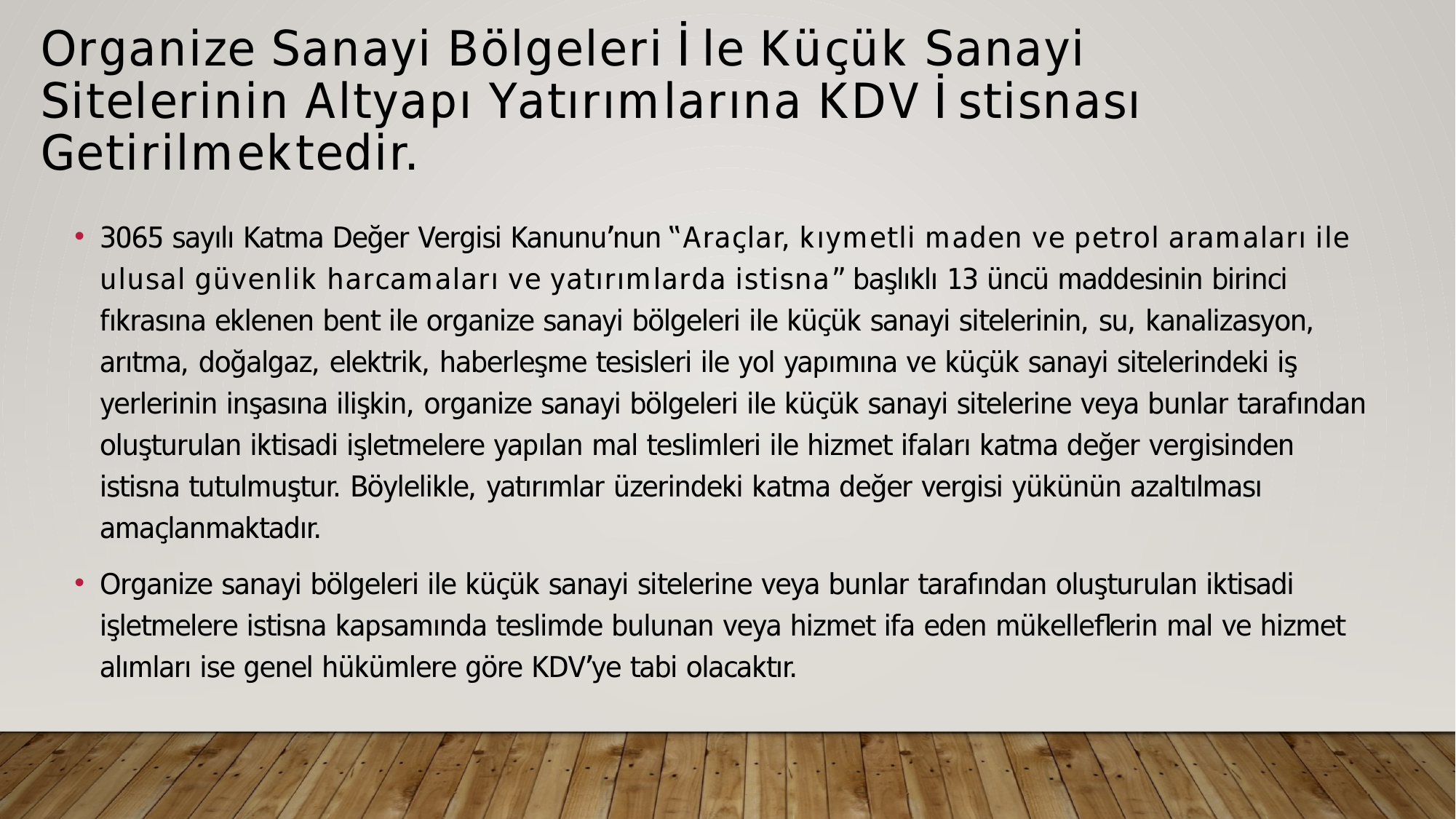

# Organize Sanayi Bölgeleri İle Küçük Sanayi Sitelerinin Altyapı Yatırımlarına KDV İstisnası Getirilmektedir.
3065 sayılı Katma Değer Vergisi Kanunu’nun “Araçlar, kıymetli maden ve petrol aramaları ile ulusal güvenlik harcamaları ve yatırımlarda istisna” başlıklı 13 üncü maddesinin birinci fıkrasına eklenen bent ile organize sanayi bölgeleri ile küçük sanayi sitelerinin, su, kanalizasyon, arıtma, doğalgaz, elektrik, haberleşme tesisleri ile yol yapımına ve küçük sanayi sitelerindeki iş yerlerinin inşasına ilişkin, organize sanayi bölgeleri ile küçük sanayi sitelerine veya bunlar tarafından oluşturulan iktisadi işletmelere yapılan mal teslimleri ile hizmet ifaları katma değer vergisinden istisna tutulmuştur. Böylelikle, yatırımlar üzerindeki katma değer vergisi yükünün azaltılması amaçlanmaktadır.
Organize sanayi bölgeleri ile küçük sanayi sitelerine veya bunlar tarafından oluşturulan iktisadi işletmelere istisna kapsamında teslimde bulunan veya hizmet ifa eden mükelleflerin mal ve hizmet alımları ise genel hükümlere göre KDV’ye tabi olacaktır.